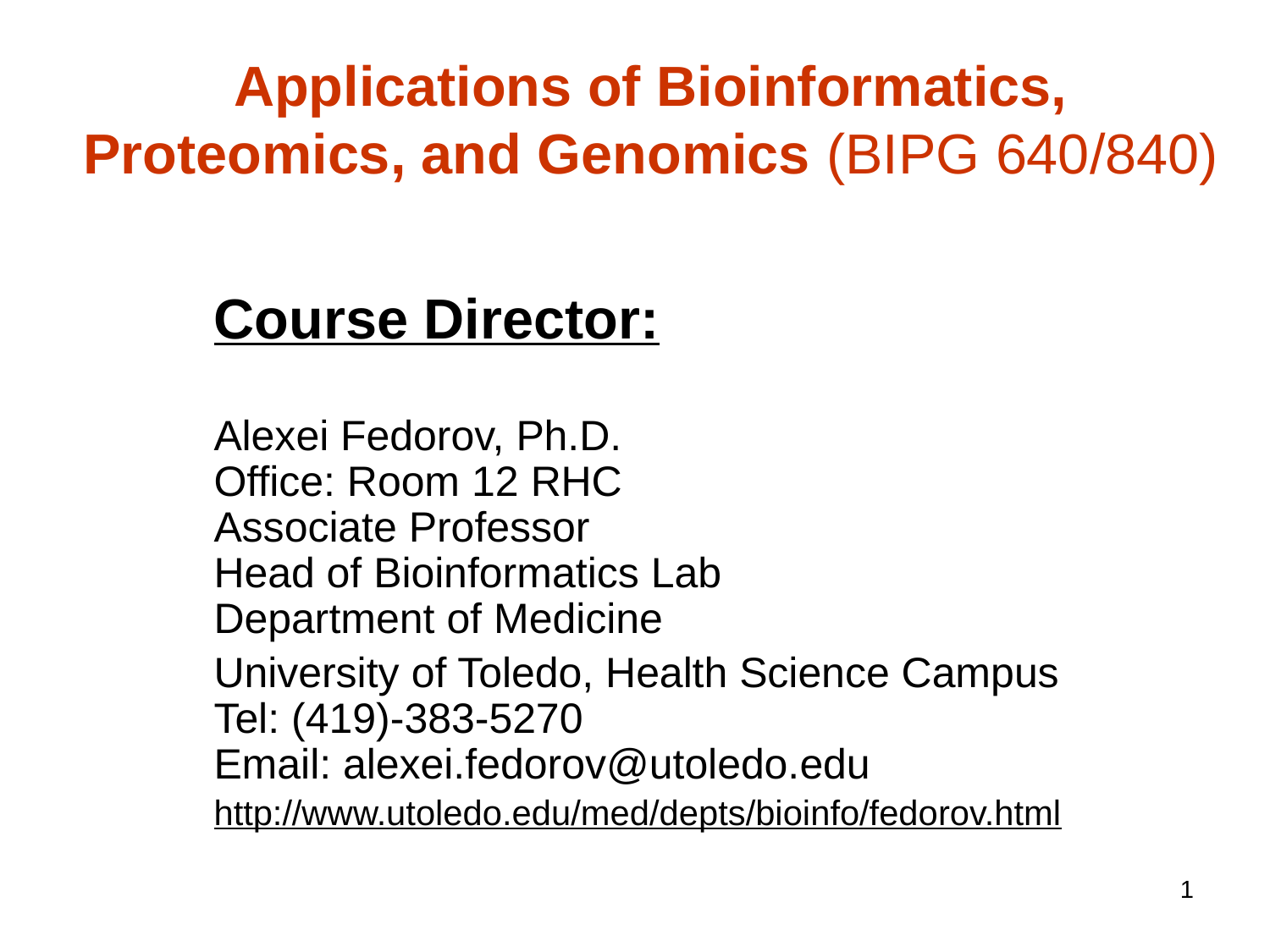

# Applications of Bioinformatics, Proteomics, and Genomics (BIPG 640/840)

Course Director:

Alexei Fedorov, Ph.D.
Office: Room 12 RHC
Associate Professor
Head of Bioinformatics Lab
Department of Medicine
University of Toledo, Health Science Campus
Tel: (419)‑383‑5270
Email: alexei.fedorov@utoledo.edu
http://www.utoledo.edu/med/depts/bioinfo/fedorov.html

1